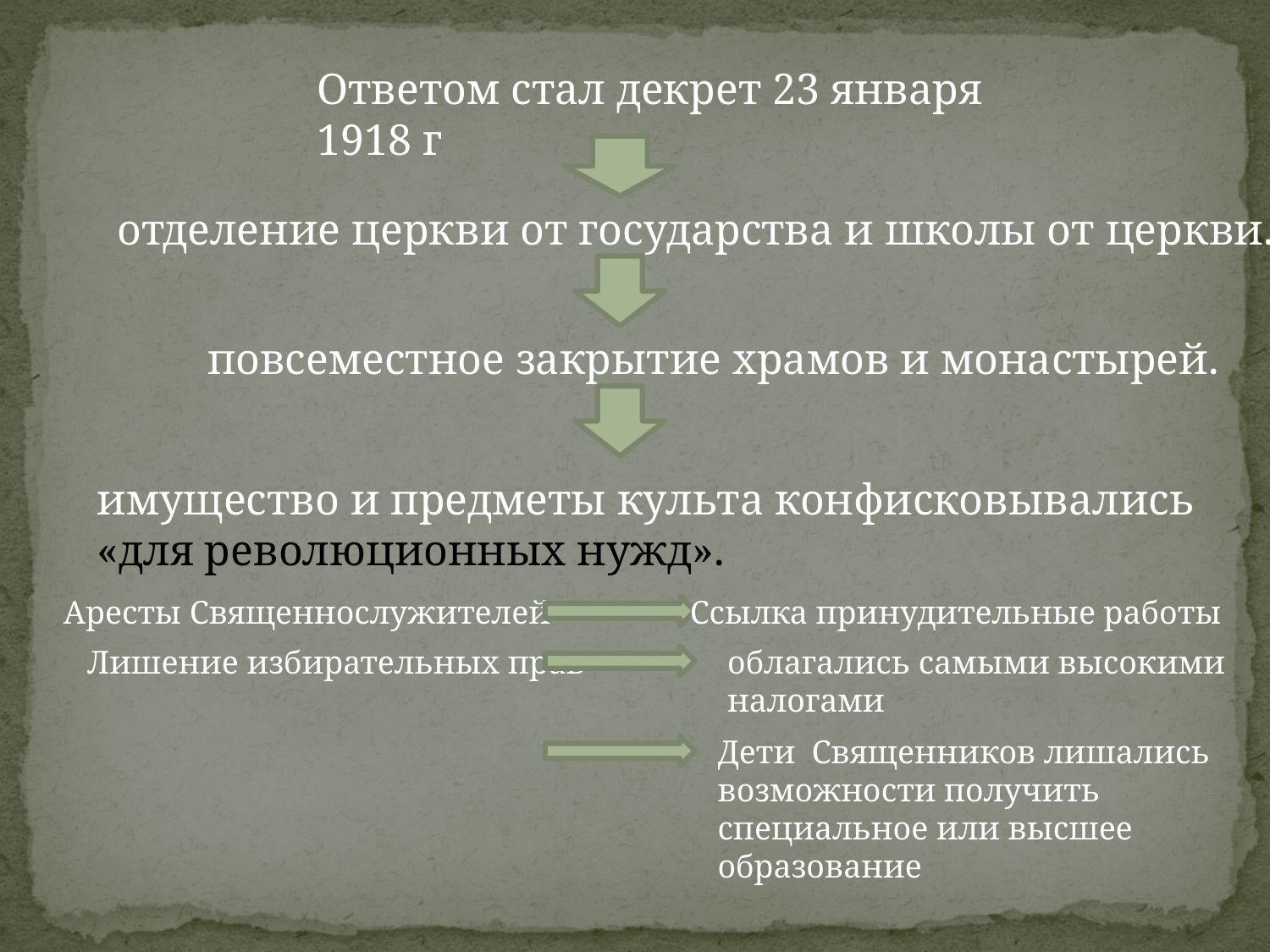

Ответом стал декрет 23 января 1918 г

отделение церкви от государства и школы от церкви.

повсеместное закрытие храмов и монастырей.

имущество и предметы культа конфисковывались
«для революционных нужд».
Аресты Священнослужителей
Ссылка принудительные работы

Лишение избирательных прав
облагались самыми высокими
налогами

Дети  Священников лишались возможности получить специальное или высшее образование